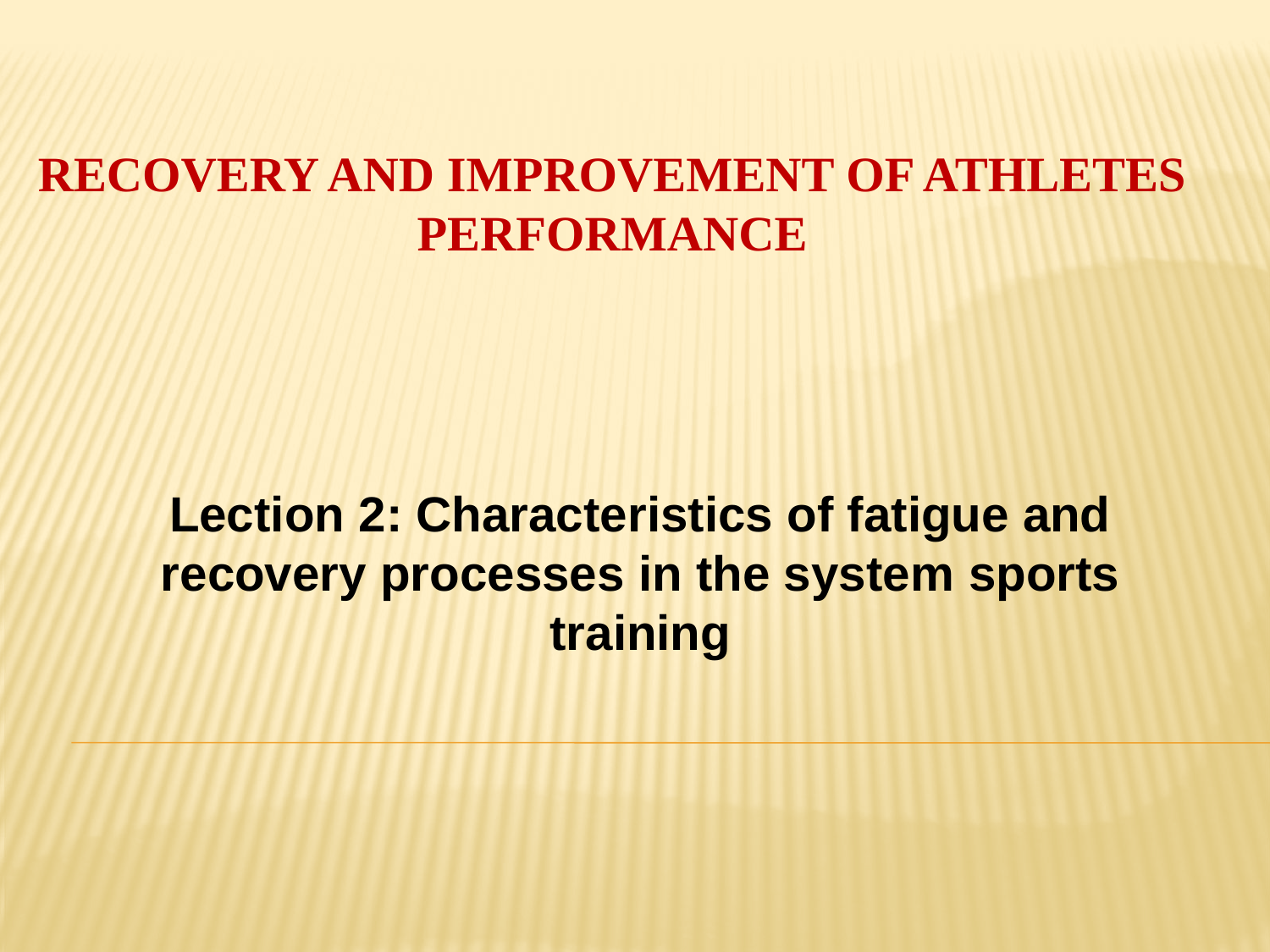

# Recovery and improvement of athletes performance
Lection 2: Сharacteristics of fatigue and recovery processes in the system sports training